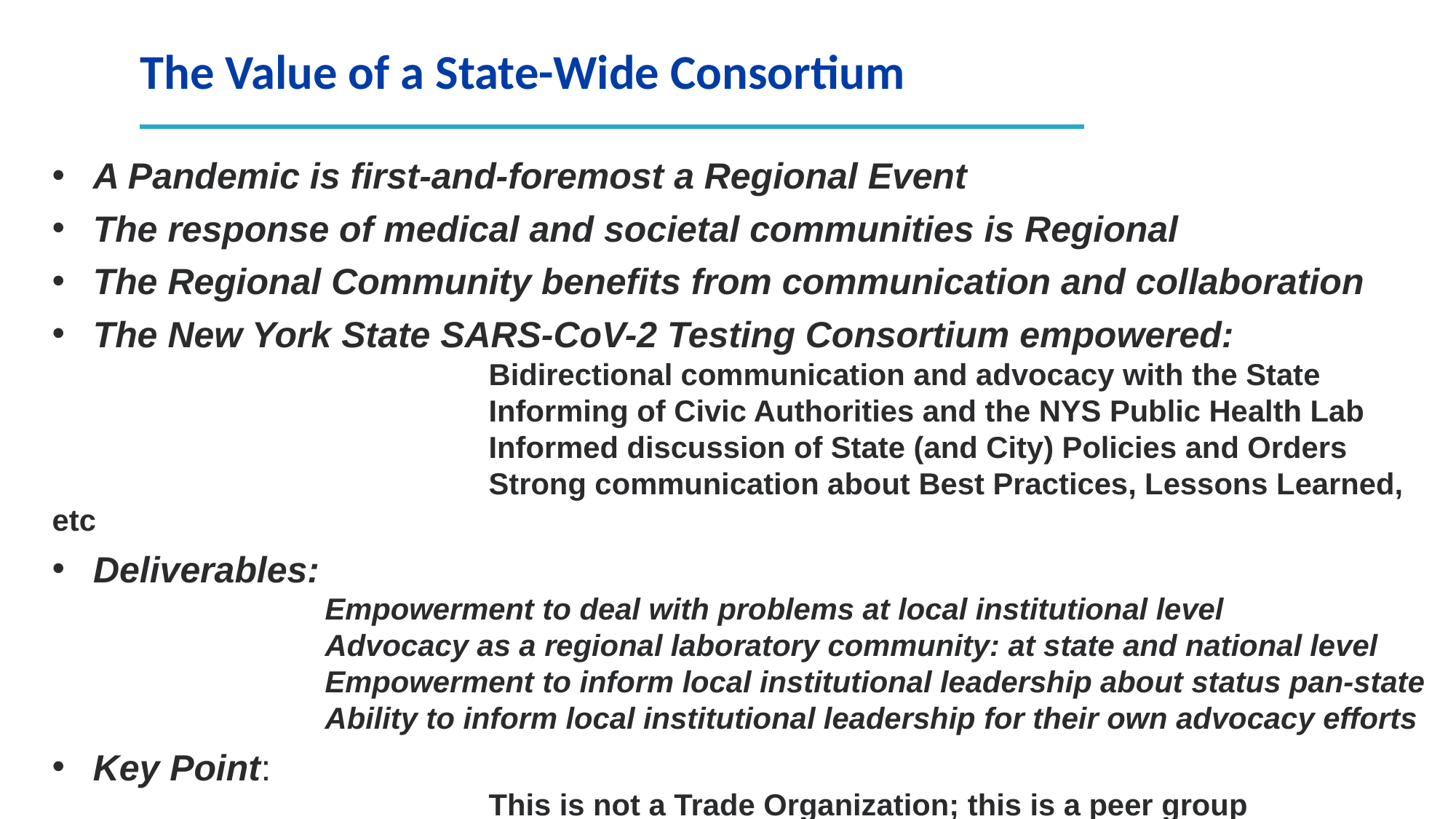

# The Value of a State-Wide Consortium

A Pandemic is first-and-foremost a Regional Event
The response of medical and societal communities is Regional
The Regional Community benefits from communication and collaboration
The New York State SARS-CoV-2 Testing Consortium empowered:
				Bidirectional communication and advocacy with the State
				Informing of Civic Authorities and the NYS Public Health Lab
				Informed discussion of State (and City) Policies and Orders
				Strong communication about Best Practices, Lessons Learned, etc
Deliverables:
	Empowerment to deal with problems at local institutional level
	Advocacy as a regional laboratory community: at state and national level
	Empowerment to inform local institutional leadership about status pan-state
	Ability to inform local institutional leadership for their own advocacy efforts
Key Point:
				This is not a Trade Organization; this is a peer group